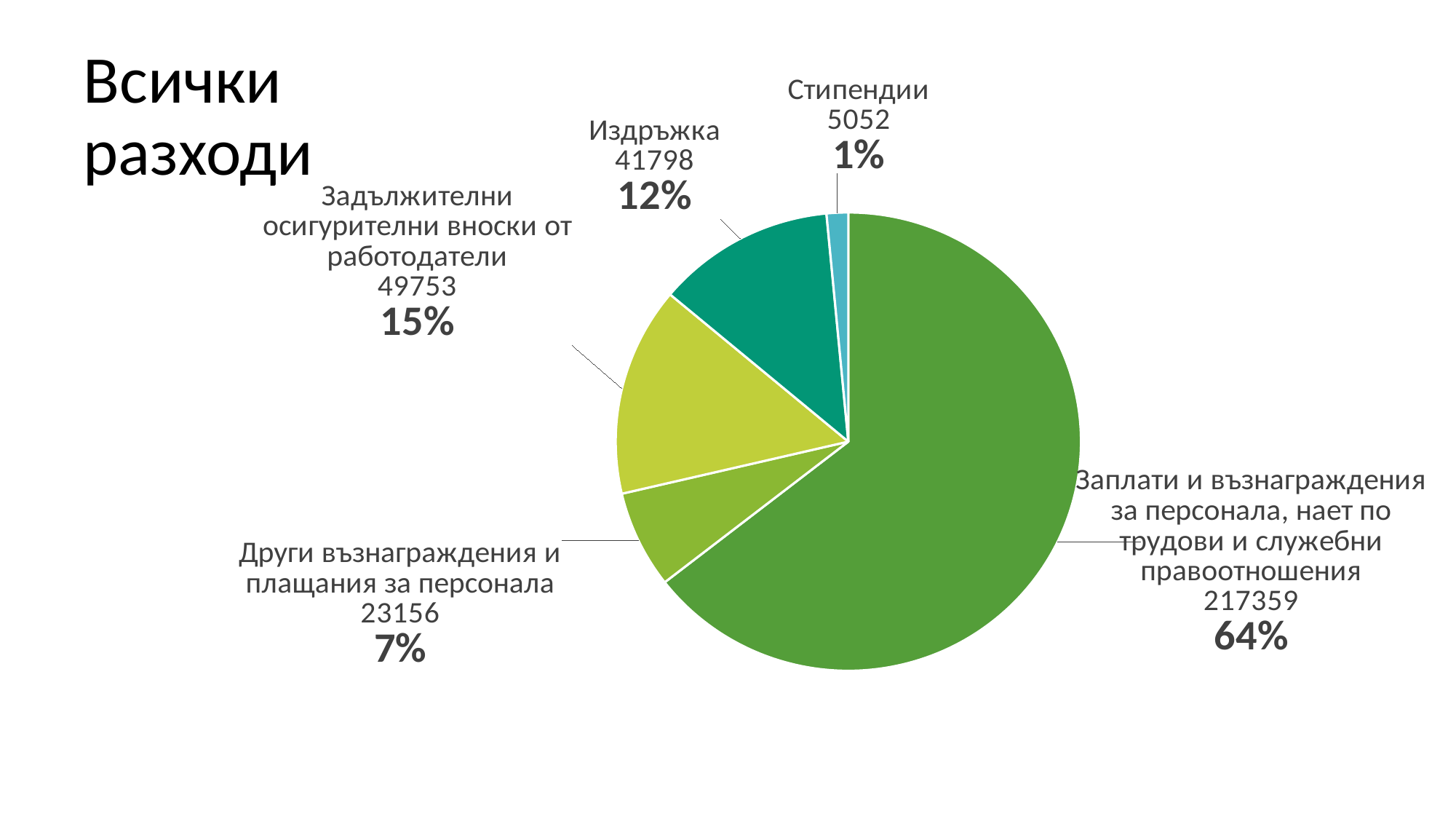

# Всички разходи

### Chart

| Category | Всички разходи |
|---|---|
| Заплати и възнаграждения за персонала, нает по трудови и служебни правоотношения | 217359.0 |
| Други възнаграждения и плащания за персонала | 23156.0 |
| Задължителни осигурителни вноски от работодатели | 49753.0 |
| Издръжка | 41798.0 |
| Стипендии | 5052.0 |